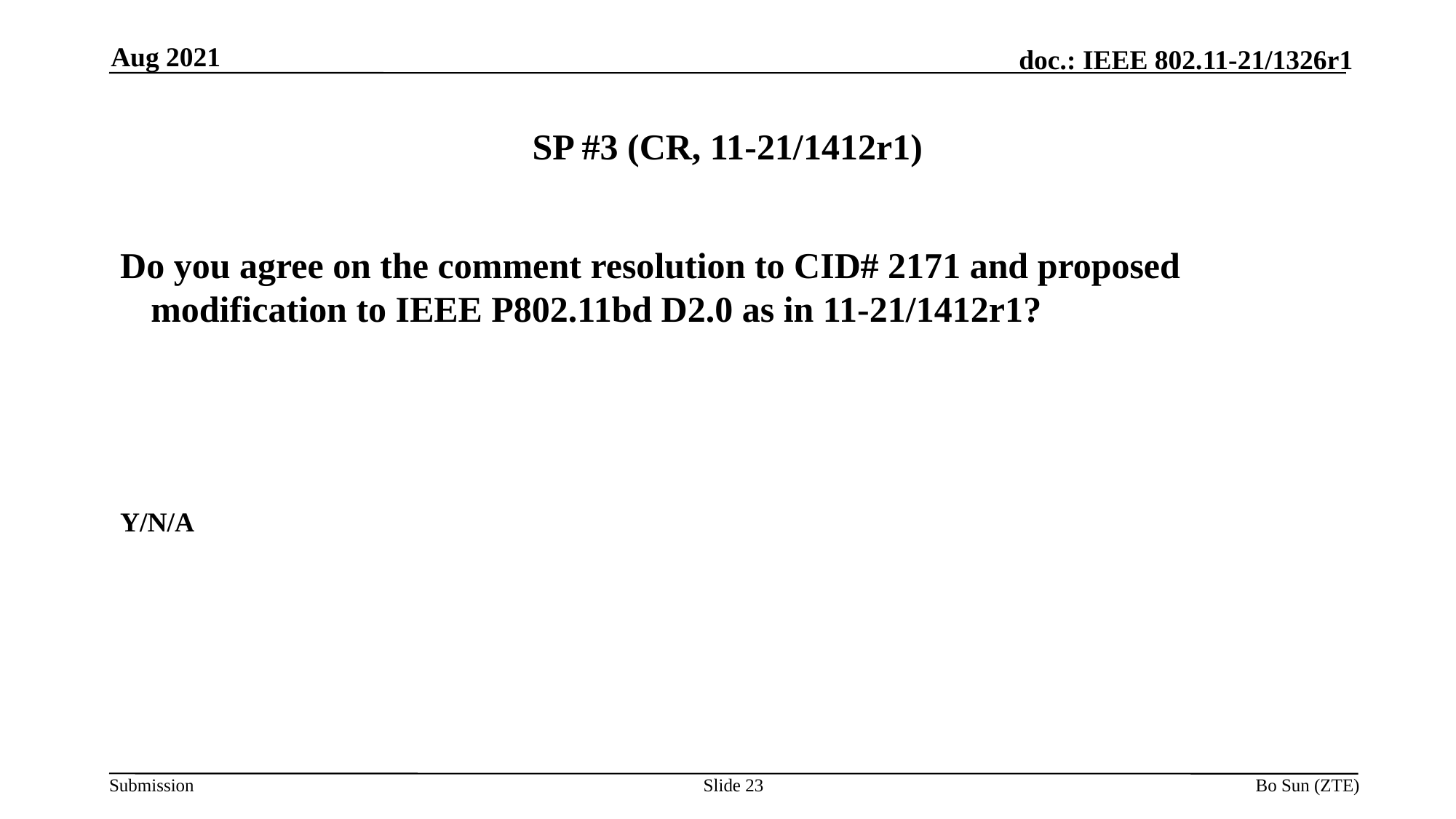

Aug 2021
# SP #3 (CR, 11-21/1412r1)
Do you agree on the comment resolution to CID# 2171 and proposed modification to IEEE P802.11bd D2.0 as in 11-21/1412r1?

Y/N/A

Slide 23
Bo Sun (ZTE)